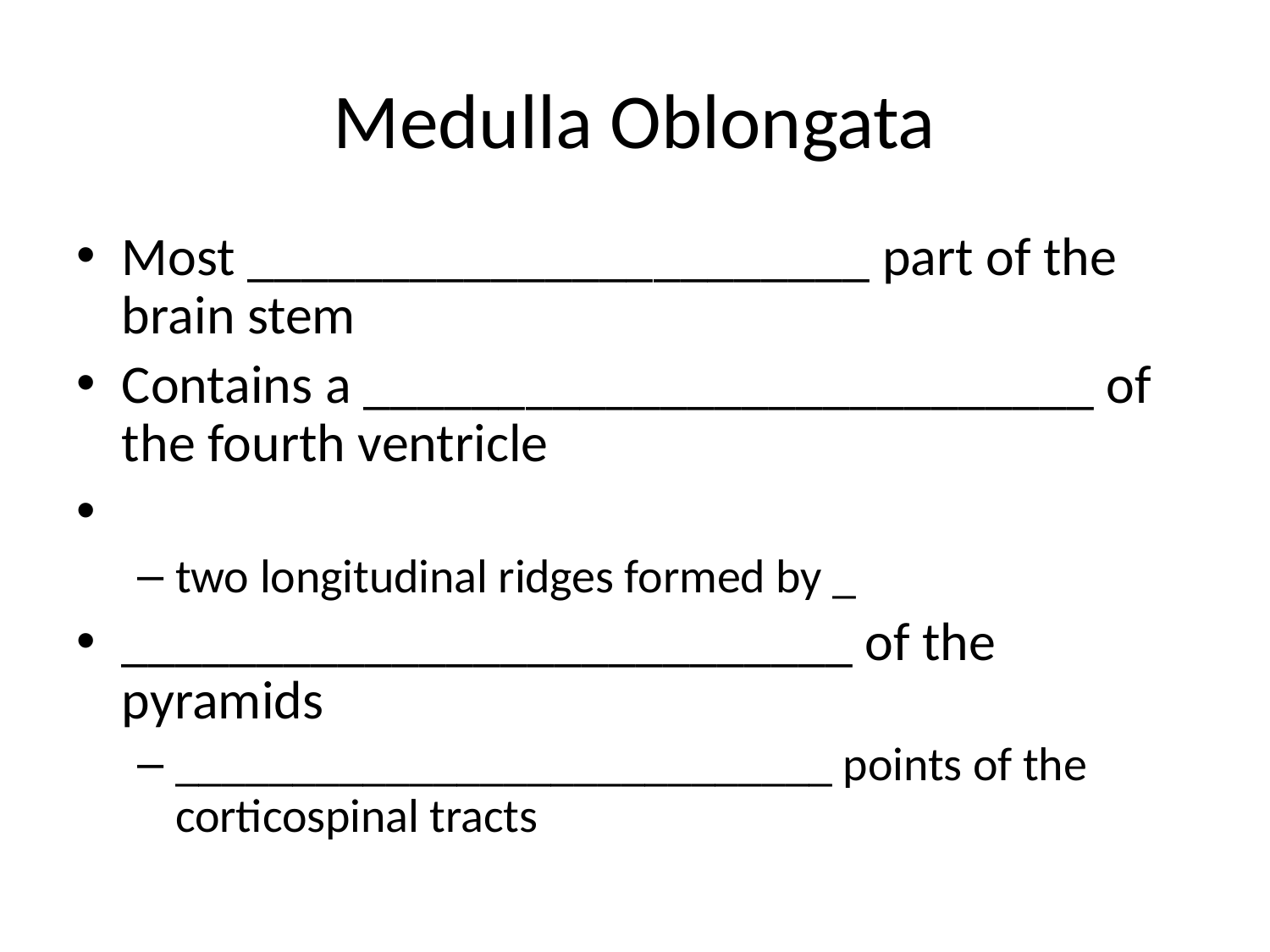

# Medulla Oblongata
Most _______________________ part of the brain stem
Contains a ___________________________ of the fourth ventricle

two longitudinal ridges formed by _
___________________________ of the pyramids
____________________________ points of the corticospinal tracts